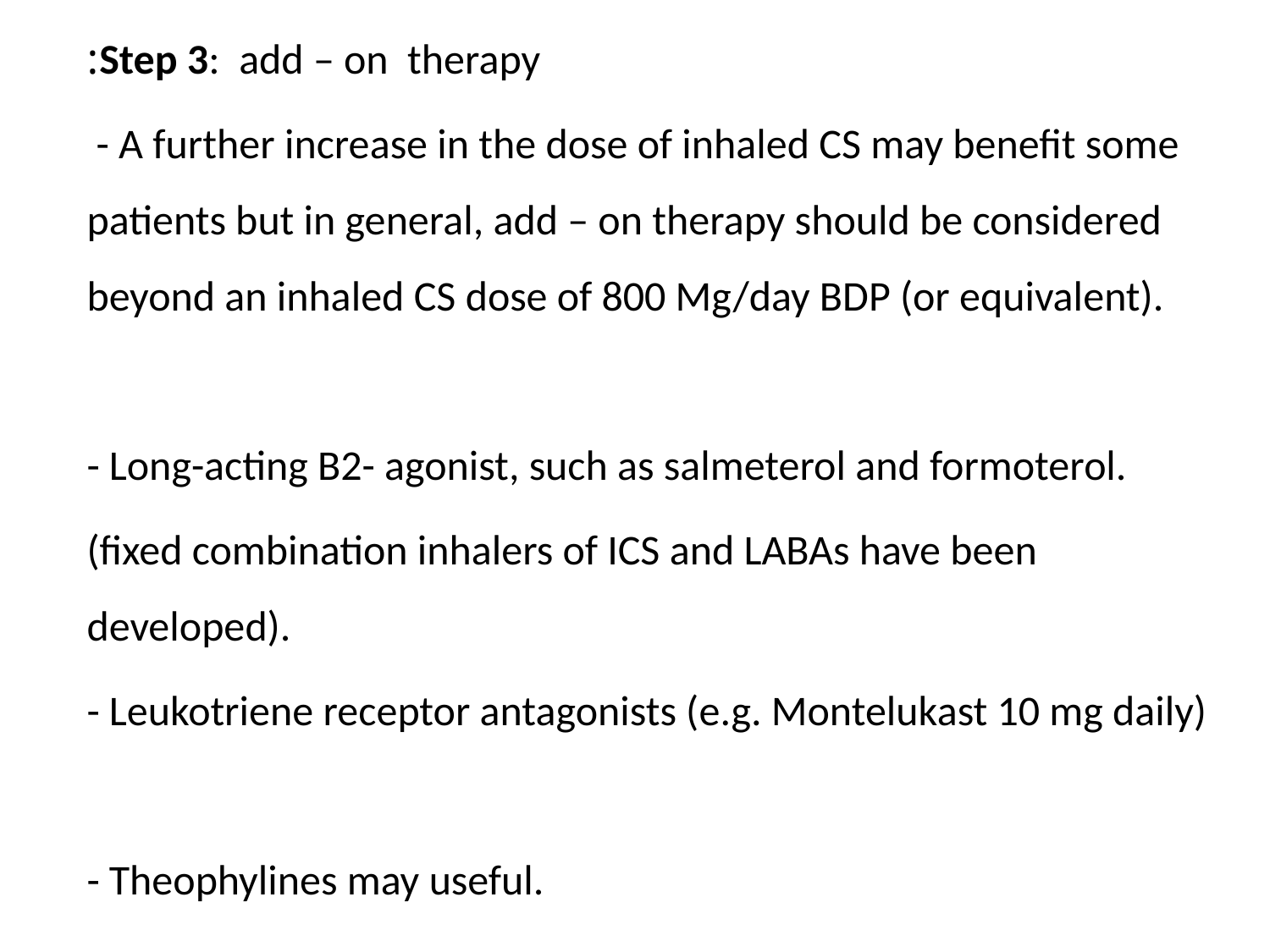

Step 3:  add – on  therapy:
 - A further increase in the dose of inhaled CS may benefit some patients but in general, add – on therapy should be considered beyond an inhaled CS dose of 800 Mg/day BDP (or equivalent).

- Long-acting B2- agonist, such as salmeterol and formoterol.
(fixed combination inhalers of ICS and LABAs have been developed).
- Leukotriene receptor antagonists (e.g. Montelukast 10 mg daily)

- Theophylines may useful.

#